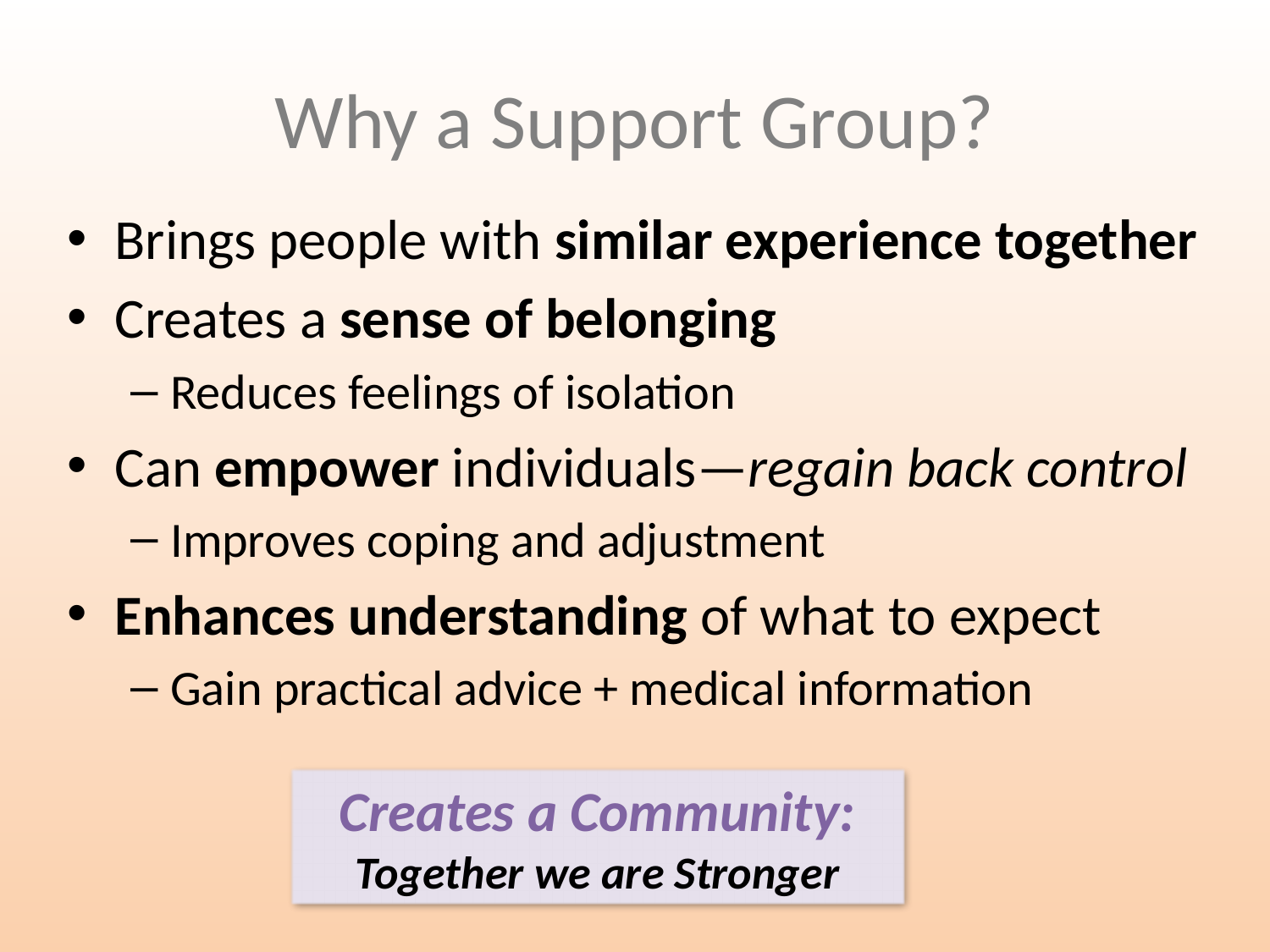

# Why a Support Group?
Brings people with similar experience together
Creates a sense of belonging
Reduces feelings of isolation
Can empower individuals—regain back control
Improves coping and adjustment
Enhances understanding of what to expect
Gain practical advice + medical information

Creates a Community:
Together we are Stronger